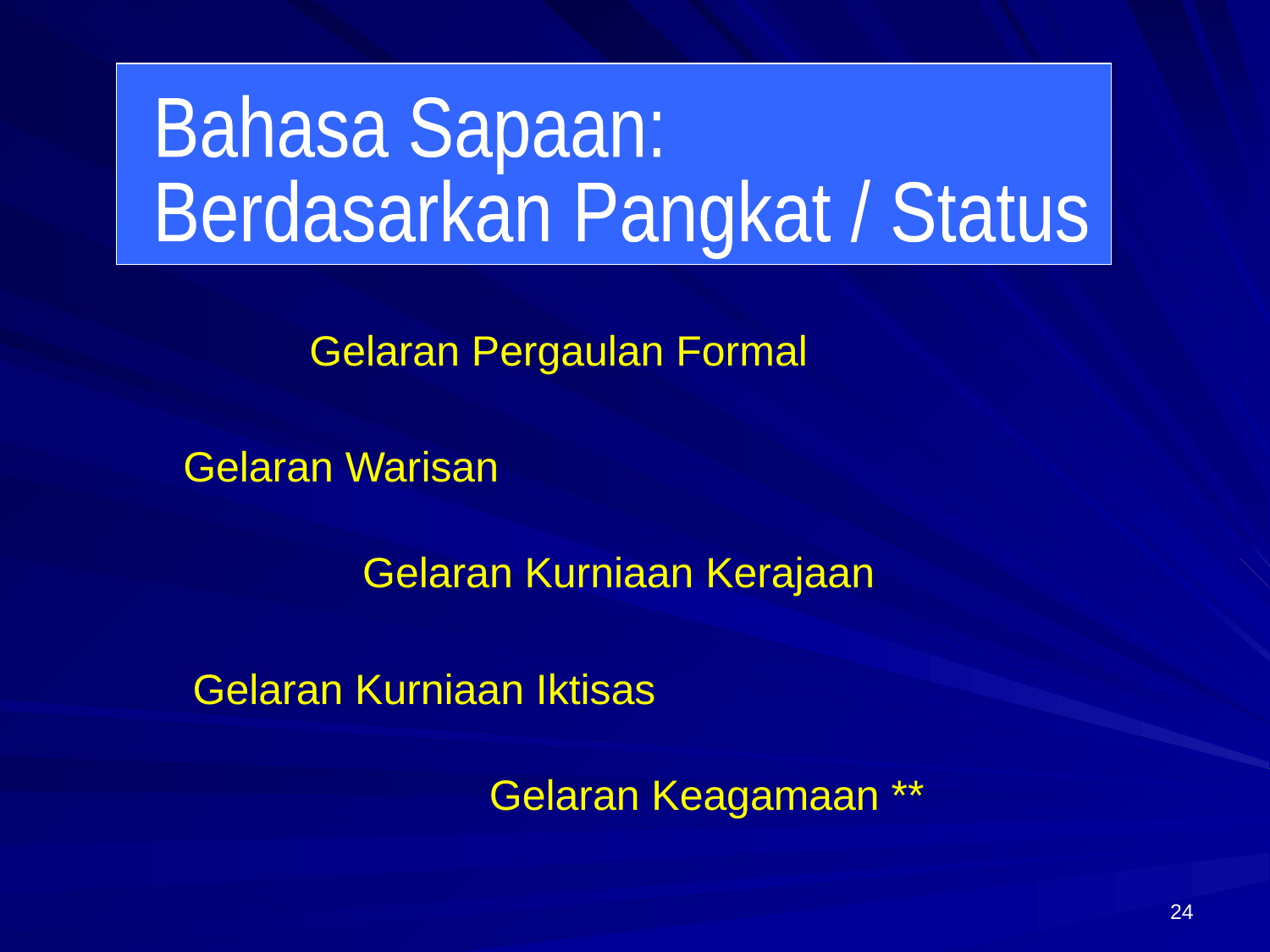

Bahasa Sapaan:
Berdasarkan Pangkat / Status
Gelaran Pergaulan Formal
Gelaran Warisan
Gelaran Kurniaan Kerajaan
Gelaran Kurniaan Iktisas
Gelaran Keagamaan **
24